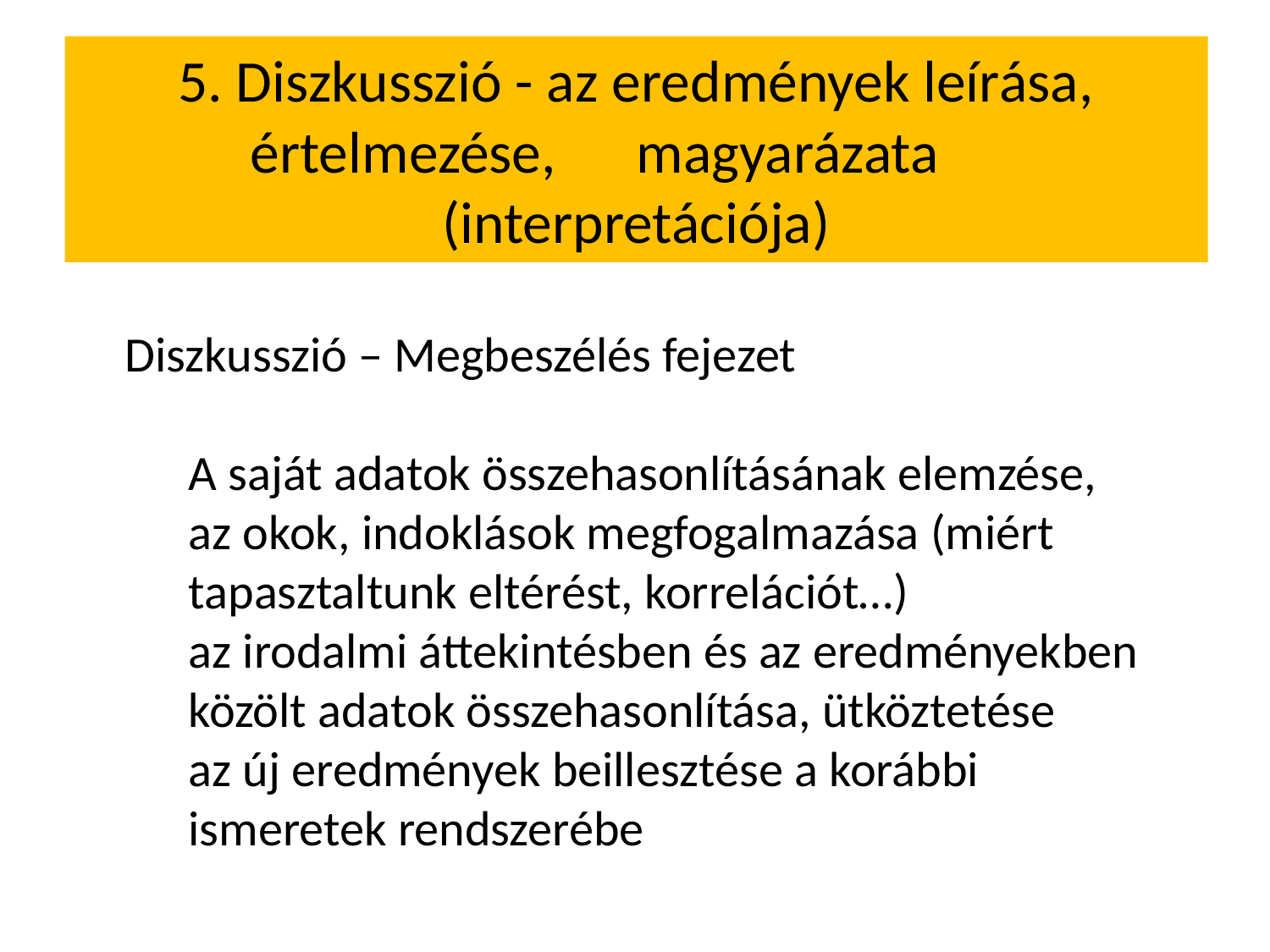

# 5. Diszkusszió - az eredmények leírása, értelmezése,  	magyarázata 	(interpretációja)
Diszkusszió – Megbeszélés fejezet

A saját adatok összehasonlításának elemzése, az okok, indoklások megfogalmazása (miért tapasztaltunk eltérést, korrelációt…)
az irodalmi áttekintésben és az eredményekben közölt adatok összehasonlítása, ütköztetése
az új eredmények beillesztése a korábbi ismeretek rendszerébe